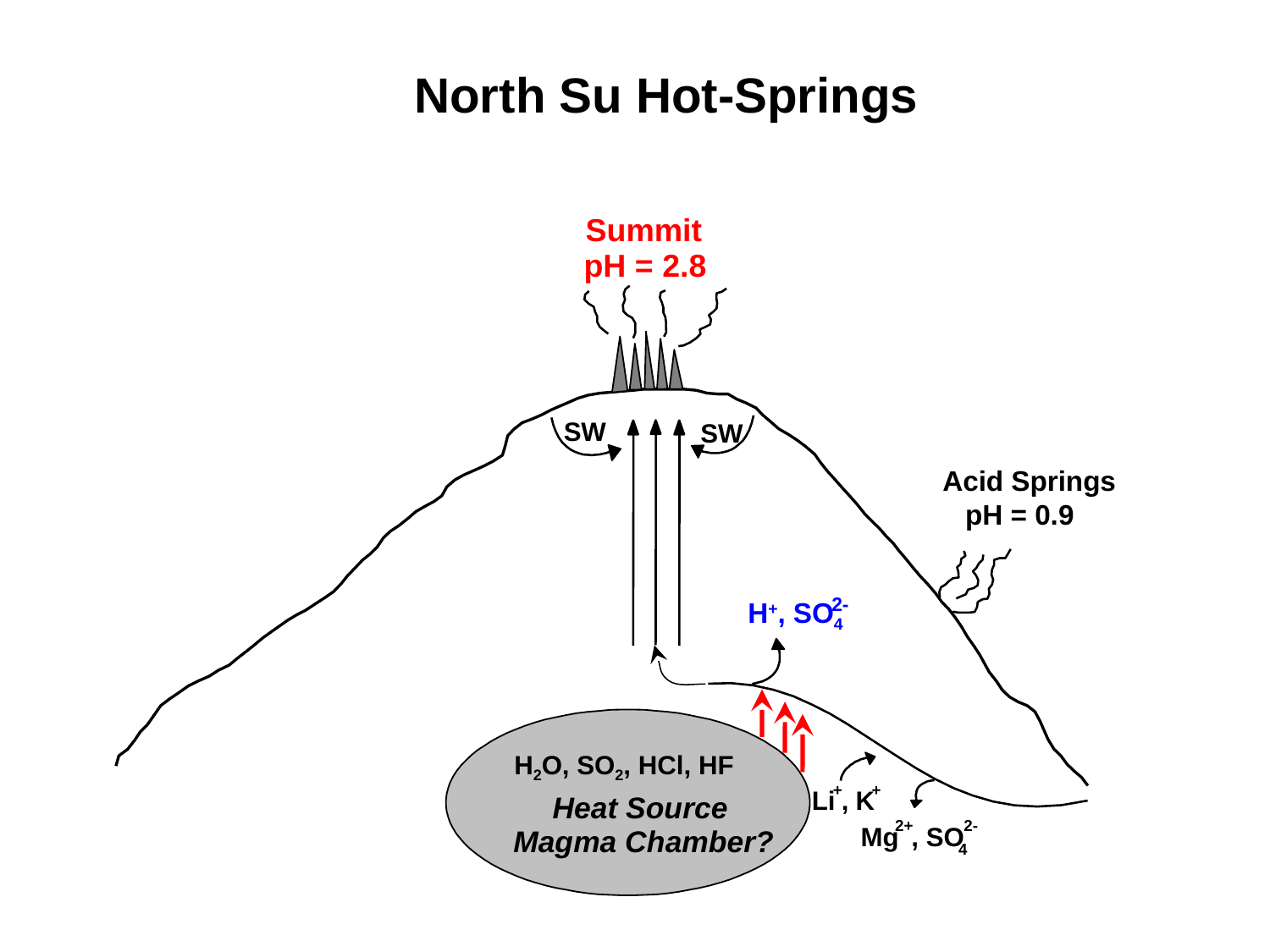

North Su Hot-Springs

Summit
10
    pH = 2.8

SW

SW

Acid Springs

pH = 0.9

4
H+, SO4

2-
Reaction
   Zone

2

H2O, SO2, HCl, HF

+
+

Li
,
 K

  Heat Source

0

2+
2-
Mg
, SO
Magma Chamber?
6
8
10
4
0
2
4